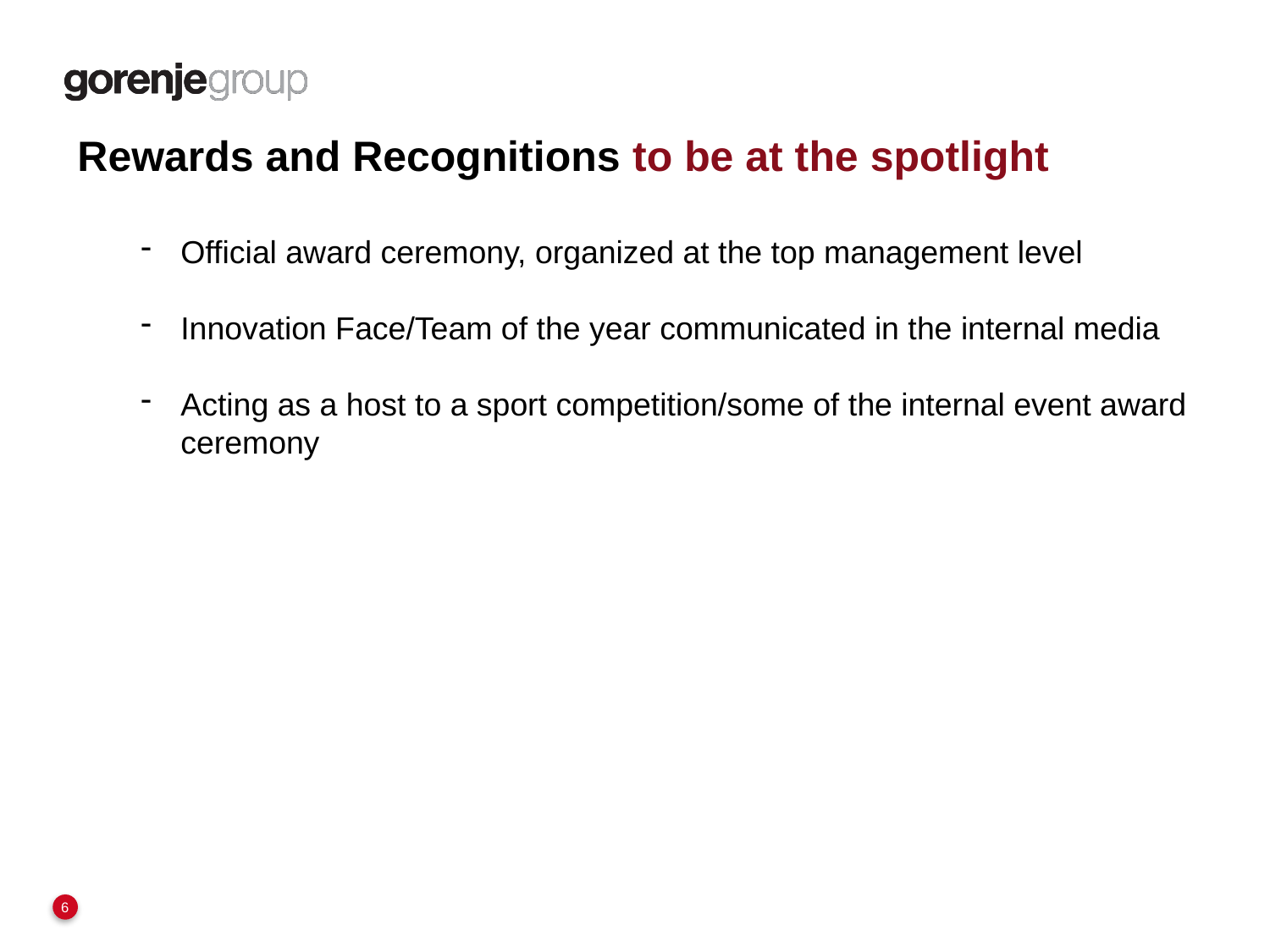

Rewards and Recognitions to be at the spotlight
Official award ceremony, organized at the top management level

Innovation Face/Team of the year communicated in the internal media

Acting as a host to a sport competition/some of the internal event award ceremony

6